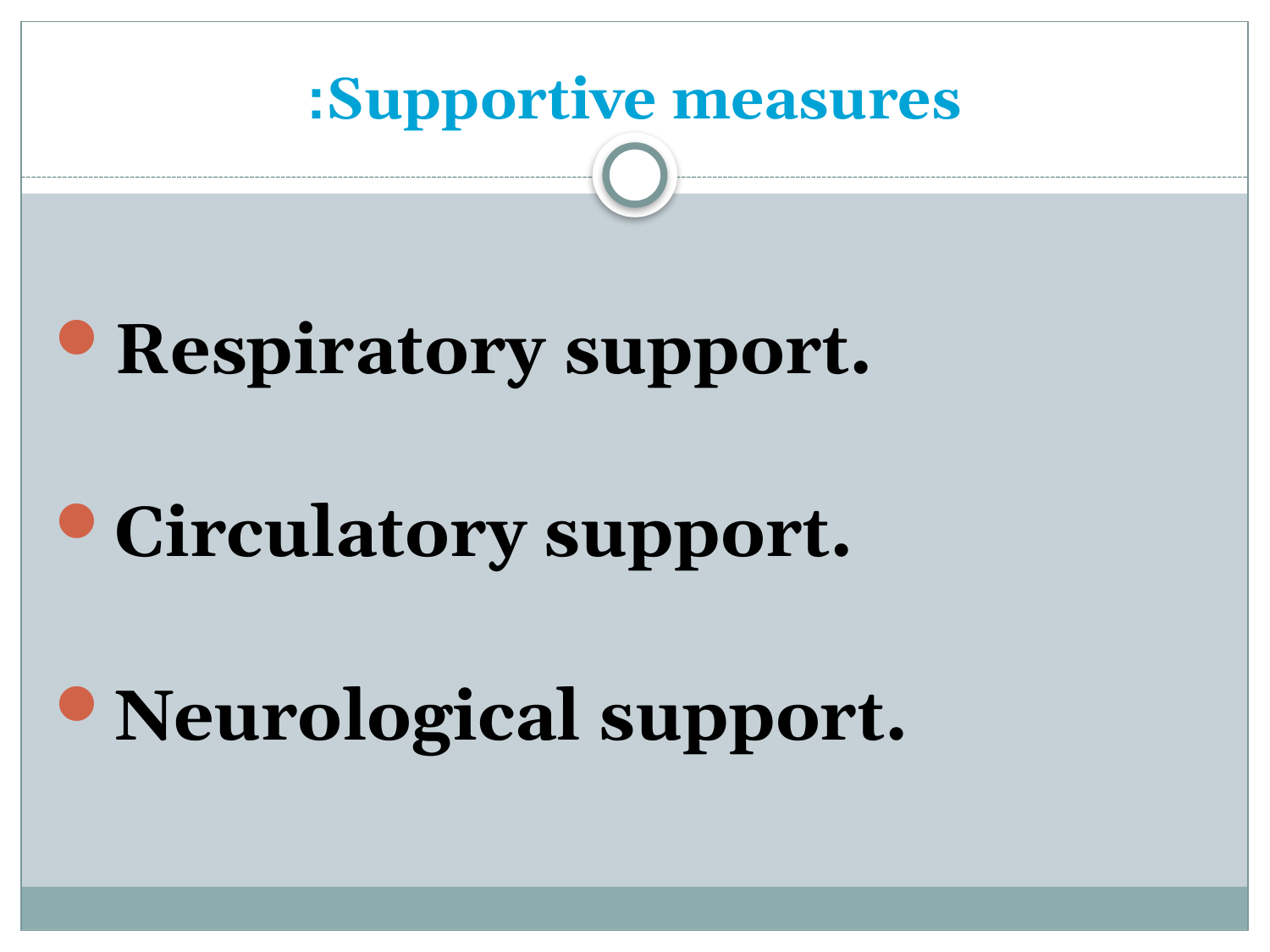

# Supportive measures:
Respiratory support.
Circulatory support.
Neurological support.